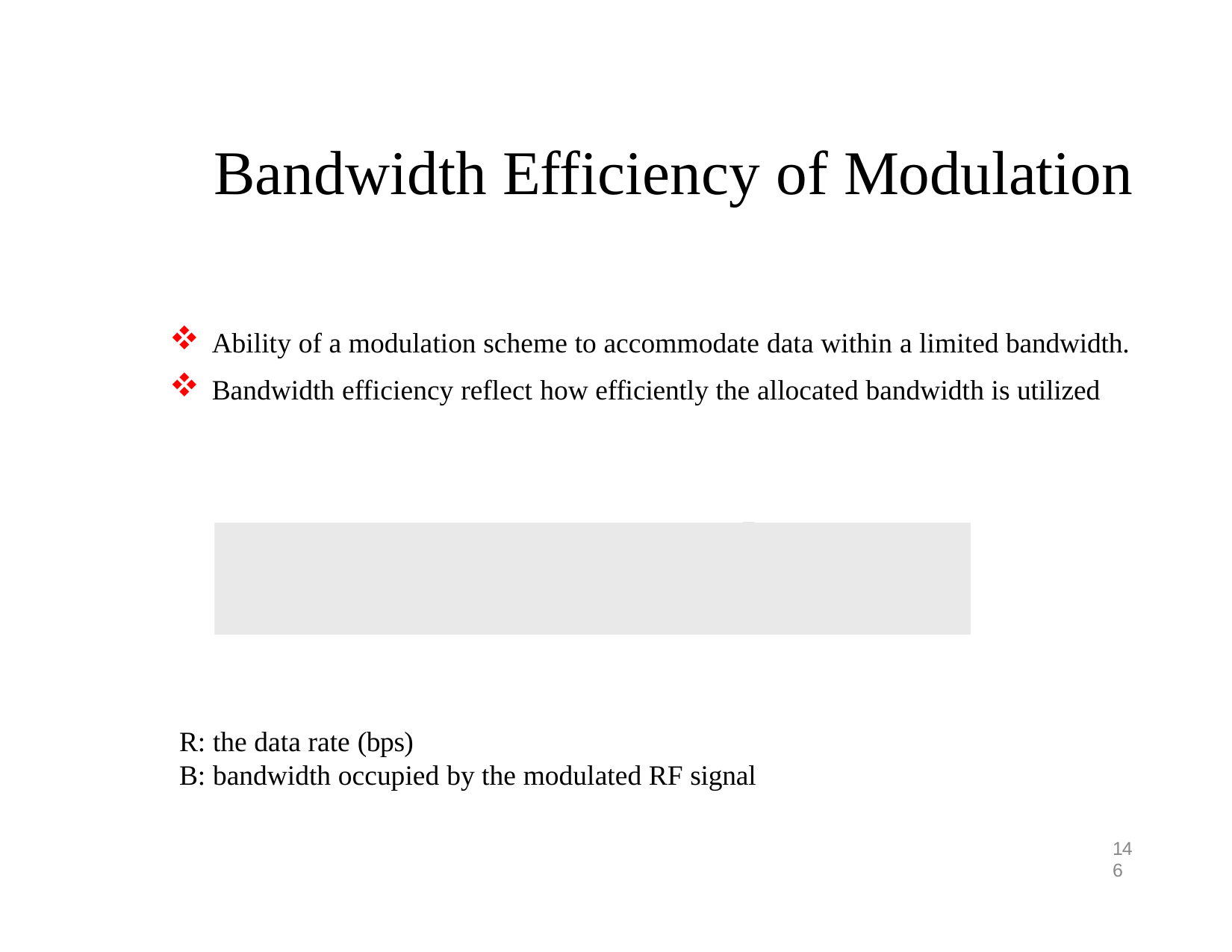

# Bandwidth Efficiency of Modulation
Ability of a modulation scheme to accommodate data within a limited bandwidth.
Bandwidth efficiency reflect how efficiently the allocated bandwidth is utilized

R
Bandwidth Efficiency :ηB  = B bps/Hz
R: the data rate (bps)
B: bandwidth occupied by the modulated RF signal
146